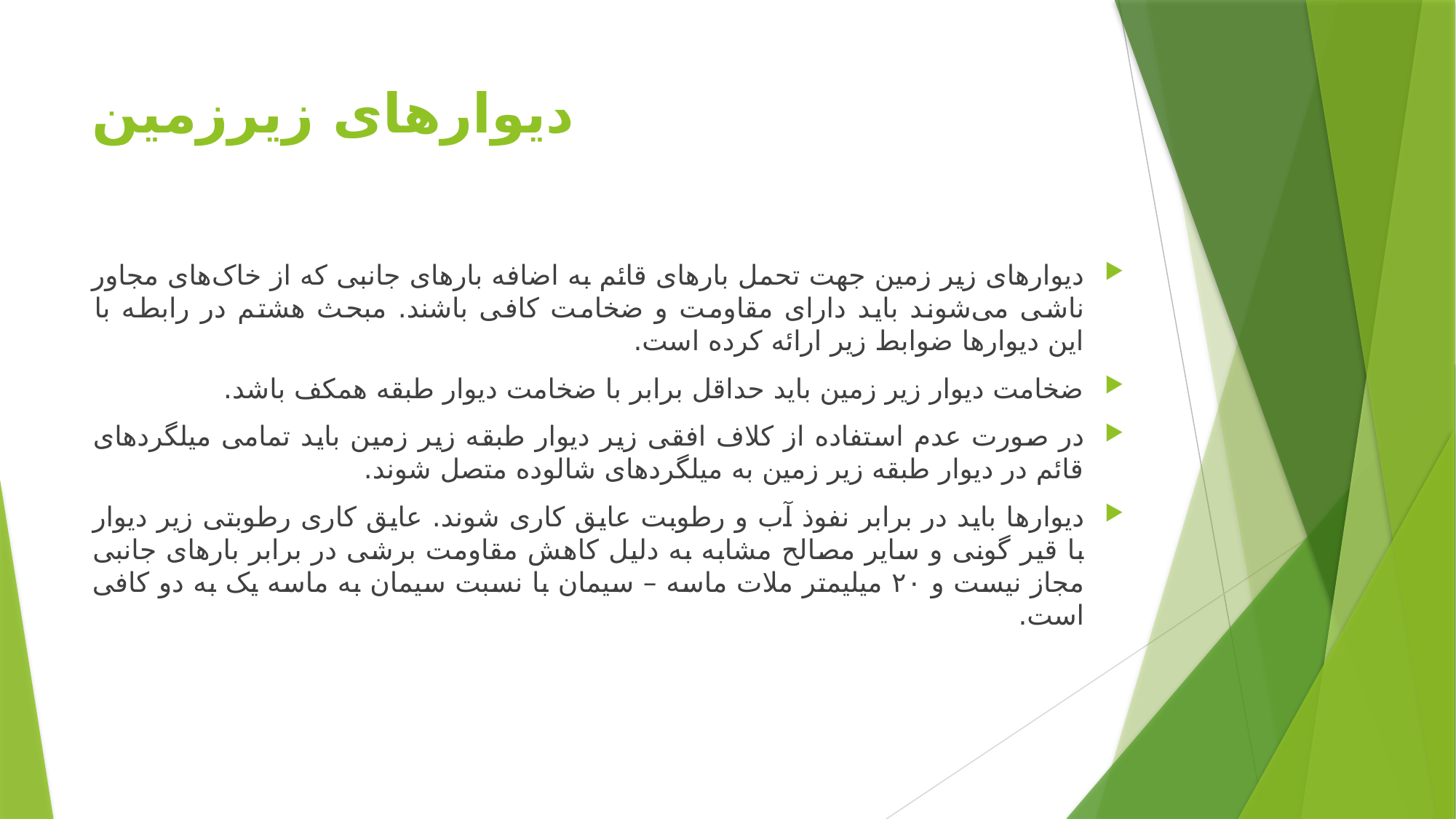

# دیوارهای زیرزمین
دیوارهای زیر زمین جهت تحمل بارهای قائم به اضافه بارهای جانبی که از خاک‌های مجاور ناشی می‌شوند باید دارای مقاومت و ضخامت کافی باشند. مبحث هشتم در رابطه با این دیوارها ضوابط زیر ارائه کرده است.
ضخامت دیوار زیر زمین باید حداقل برابر با ضخامت دیوار طبقه همکف باشد.
در صورت عدم استفاده از کلاف افقی زیر دیوار طبقه زیر زمین باید تمامی میلگردهای قائم در دیوار طبقه زیر زمین به میلگردهای شالوده متصل شوند.
دیوارها باید در برابر نفوذ آب و رطوبت عایق کاری شوند. عایق کاری رطوبتی زیر دیوار با قیر گونی و سایر مصالح مشابه به دلیل کاهش مقاومت برشی در برابر بارهای جانبی مجاز نیست و ۲۰ میلیمتر ملات ماسه – سیمان با نسبت سیمان به ماسه یک به دو کافی است.